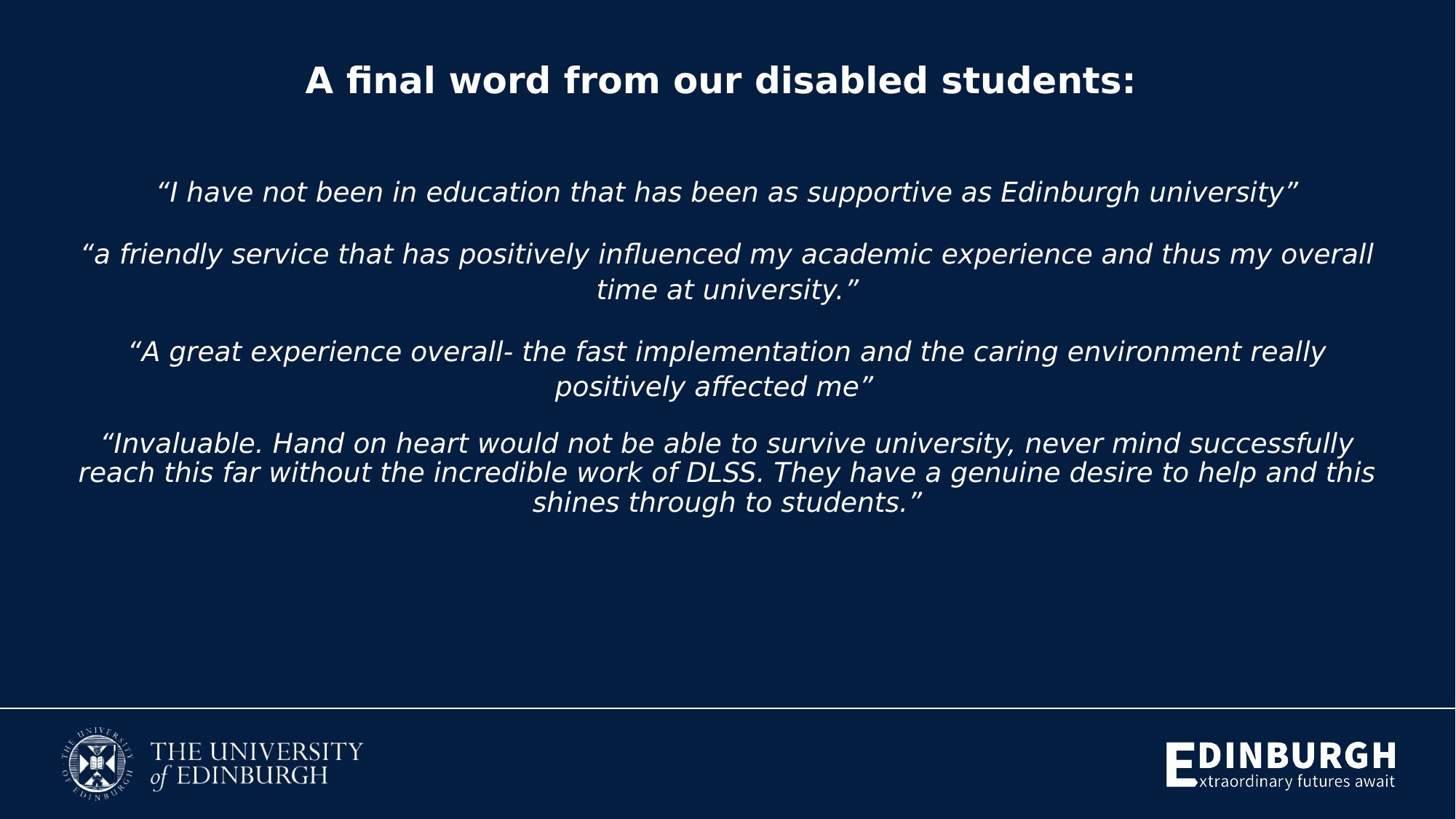

“I have not been in education that has been as supportive as Edinburgh university”
“a friendly service that has positively influenced my academic experience and thus my overall time at university.”
“A great experience overall- the fast implementation and the caring environment really positively affected me”
“Invaluable. Hand on heart would not be able to survive university, never mind successfully reach this far without the incredible work of DLSS. They have a genuine desire to help and this shines through to students.”

A final word from our disabled students: